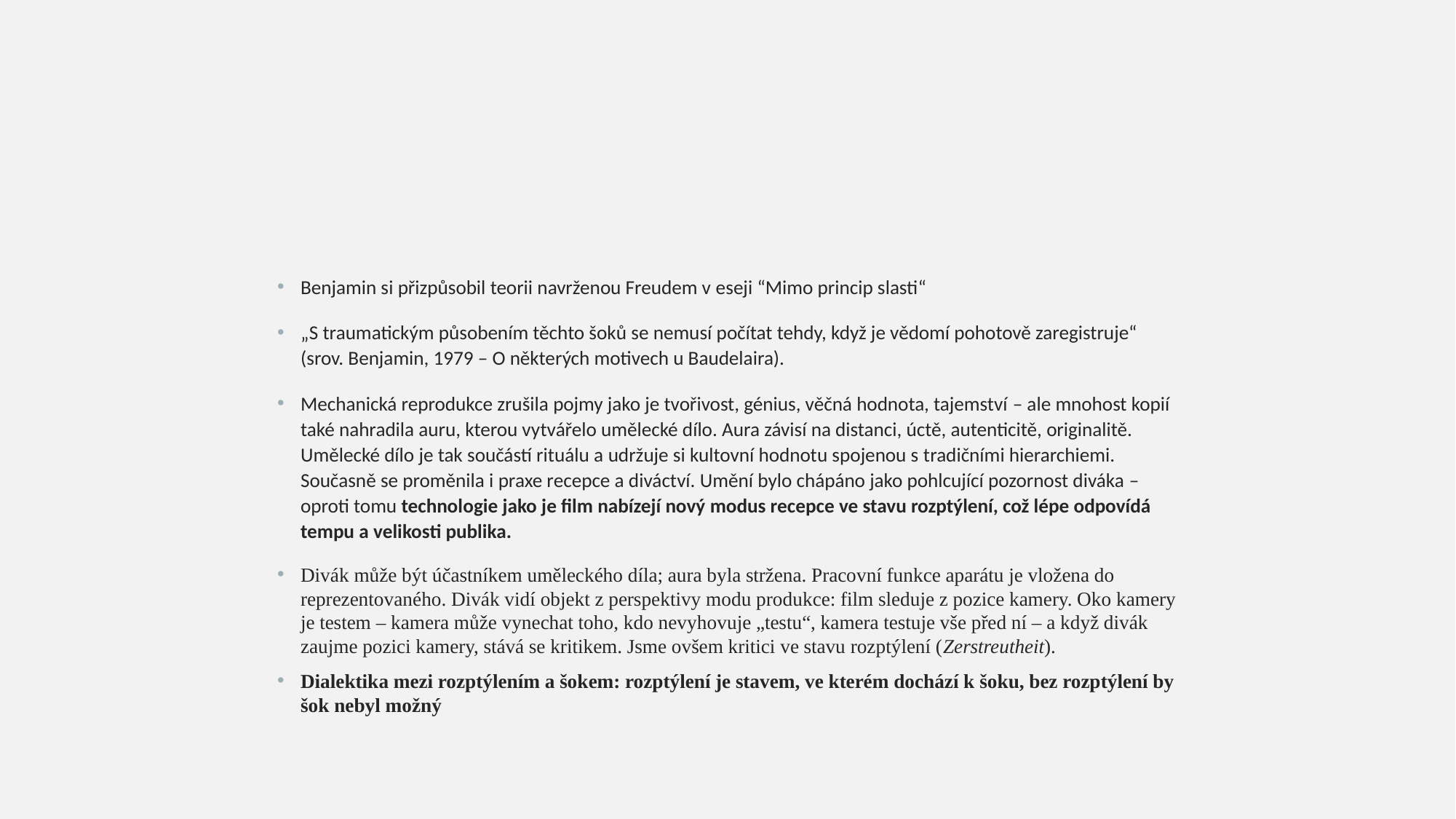

#
Benjamin si přizpůsobil teorii navrženou Freudem v eseji “Mimo princip slasti“
„S traumatickým působením těchto šoků se nemusí počítat tehdy, když je vědomí pohotově zaregistruje“ (srov. Benjamin, 1979 – O některých motivech u Baudelaira).
Mechanická reprodukce zrušila pojmy jako je tvořivost, génius, věčná hodnota, tajemství – ale mnohost kopií také nahradila auru, kterou vytvářelo umělecké dílo. Aura závisí na distanci, úctě, autenticitě, originalitě. Umělecké dílo je tak součástí rituálu a udržuje si kultovní hodnotu spojenou s tradičními hierarchiemi. Současně se proměnila i praxe recepce a diváctví. Umění bylo chápáno jako pohlcující pozornost diváka – oproti tomu technologie jako je film nabízejí nový modus recepce ve stavu rozptýlení, což lépe odpovídá tempu a velikosti publika.
Divák může být účastníkem uměleckého díla; aura byla stržena. Pracovní funkce aparátu je vložena do reprezentovaného. Divák vidí objekt z perspektivy modu produkce: film sleduje z pozice kamery. Oko kamery je testem – kamera může vynechat toho, kdo nevyhovuje „testu“, kamera testuje vše před ní – a když divák zaujme pozici kamery, stává se kritikem. Jsme ovšem kritici ve stavu rozptýlení (Zerstreutheit).
Dialektika mezi rozptýlením a šokem: rozptýlení je stavem, ve kterém dochází k šoku, bez rozptýlení by šok nebyl možný